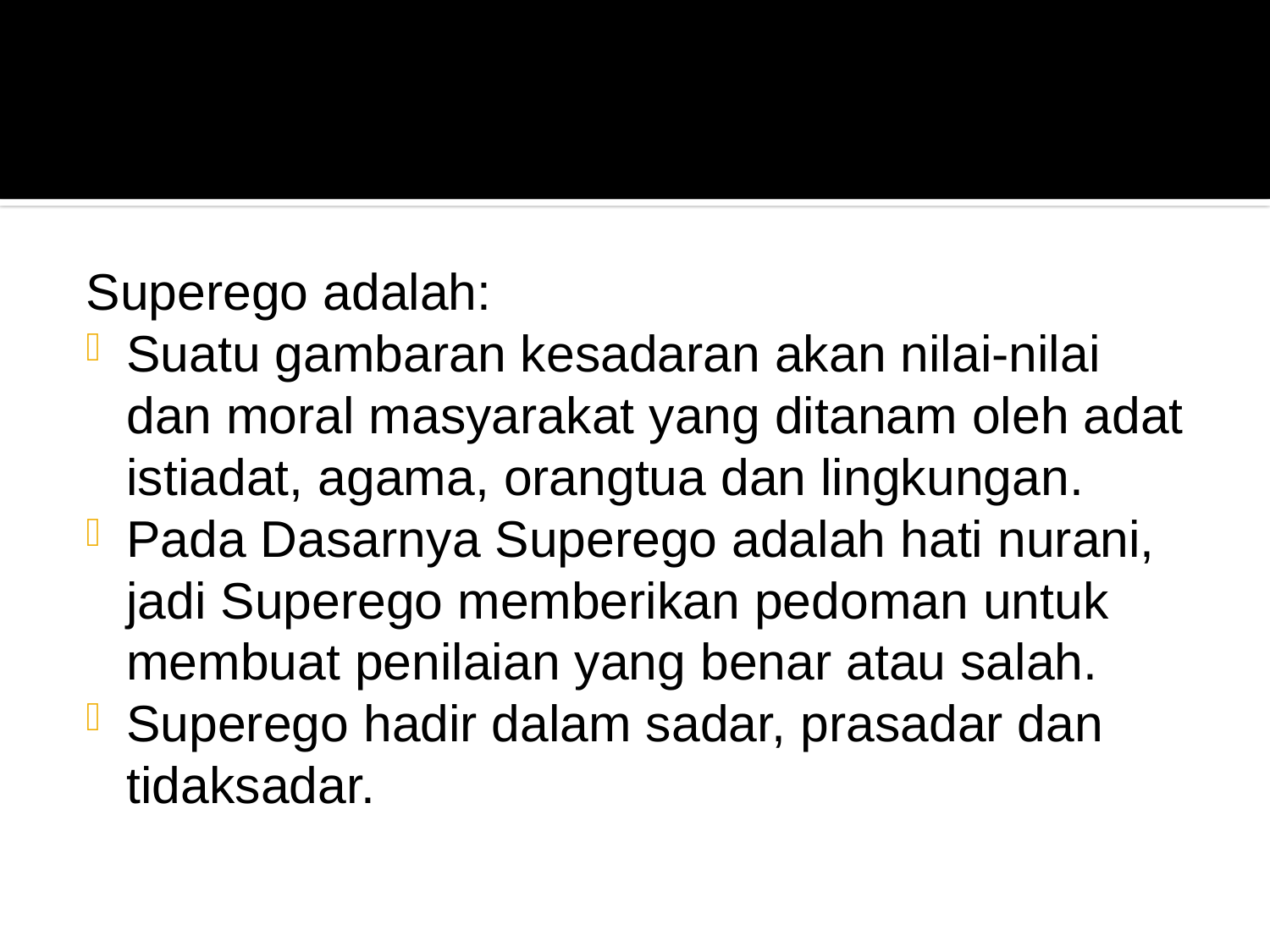

#
Superego adalah:
Suatu gambaran kesadaran akan nilai-nilai dan moral masyarakat yang ditanam oleh adat istiadat, agama, orangtua dan lingkungan.
Pada Dasarnya Superego adalah hati nurani, jadi Superego memberikan pedoman untuk  membuat penilaian yang benar atau salah.
Superego hadir dalam sadar, prasadar dan tidaksadar.